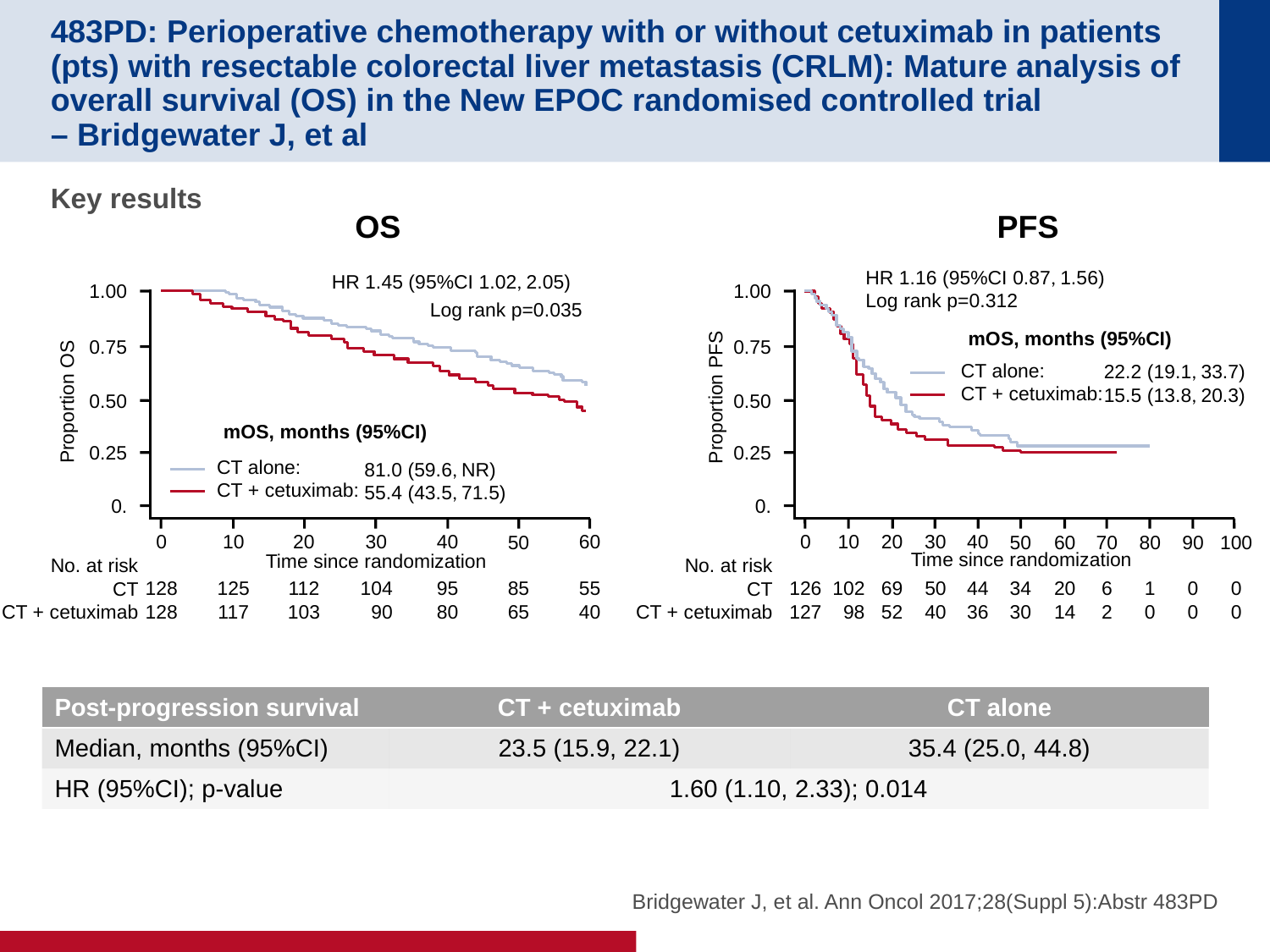

# 483PD: Perioperative chemotherapy with or without cetuximab in patients (pts) with resectable colorectal liver metastasis (CRLM): Mature analysis of overall survival (OS) in the New EPOC randomised controlled trial – Bridgewater J, et al
Key results

OS
PFS
HR 1.16 (95%CI 0.87, 1.56)
Log rank p=0.312
HR 1.45 (95%CI 1.02, 2.05)
1.00
1.00

Log rank p=0.035
mOS, months (95%CI)
0.75
0.75

CT alone:
CT + cetuximab:
22.2 (19.1, 33.7)
15.5 (13.8, 20.3)
Proportion PFS
0.50
0.50
Proportion OS

mOS, months (95%CI)
0.25
0.25
CT alone:
CT + cetuximab:
81.0 (59.6, NR)
55.4 (43.5, 71.5)

0.
0.

0

126
127
10

102
98
20

69
52
30

50
40

40

44
36
0

128
128
10

125
117
20

112
103

30

104
90
40

95
80
60

55
40
50

34
30
60

20
14
70

6
2
80

1
0
90

0
0
100

0
0
50

85
65
Time since randomization
Time since randomization
No. at risk
CT
CT + cetuximab
No. at risk
CT
CT + cetuximab
| Post-progression survival | CT + cetuximab | CT alone |
| --- | --- | --- |
| Median, months (95%CI) | 23.5 (15.9, 22.1) | 35.4 (25.0, 44.8) |
| HR (95%CI); p-value | 1.60 (1.10, 2.33); 0.014 |  |
Bridgewater J, et al. Ann Oncol 2017;28(Suppl 5):Abstr 483PD